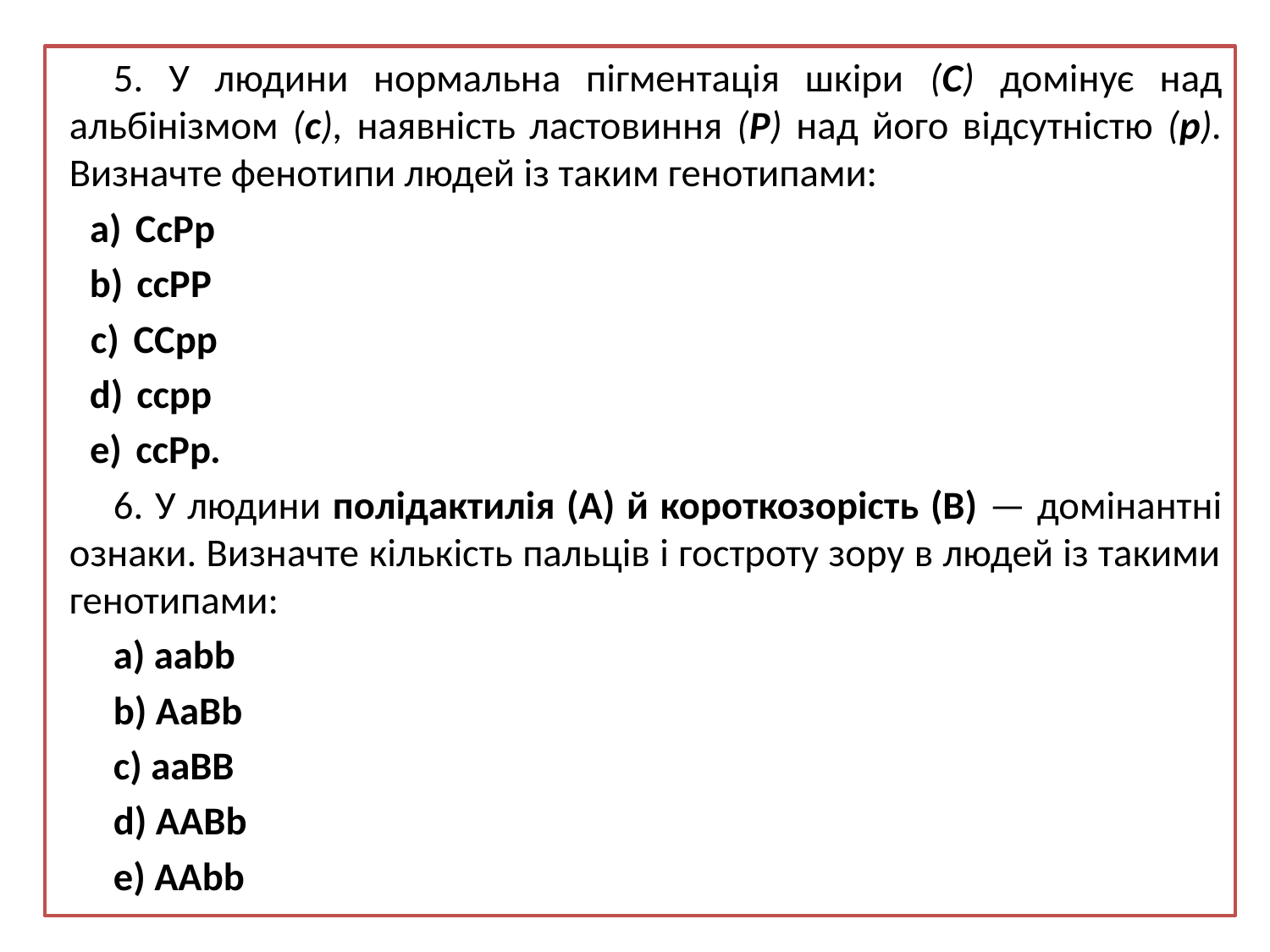

5. У людини нормальна пігментація шкіри (С) домінує над альбінізмом (с), наявність ластовиння (Р) над його відсутністю (р). Визначте фенотипи людей із таким генотипами:
СсРр
ссРР
ССрр
ссрр
ссРр.
6. У людини полідактилія (А) й короткозорість (В) — домінантні ознаки. Визначте кількість пальців і гостроту зору в людей із такими генотипами:
a) ааbb
b) АаВb
c) ааВВ
d) ААВb
e) ААbb